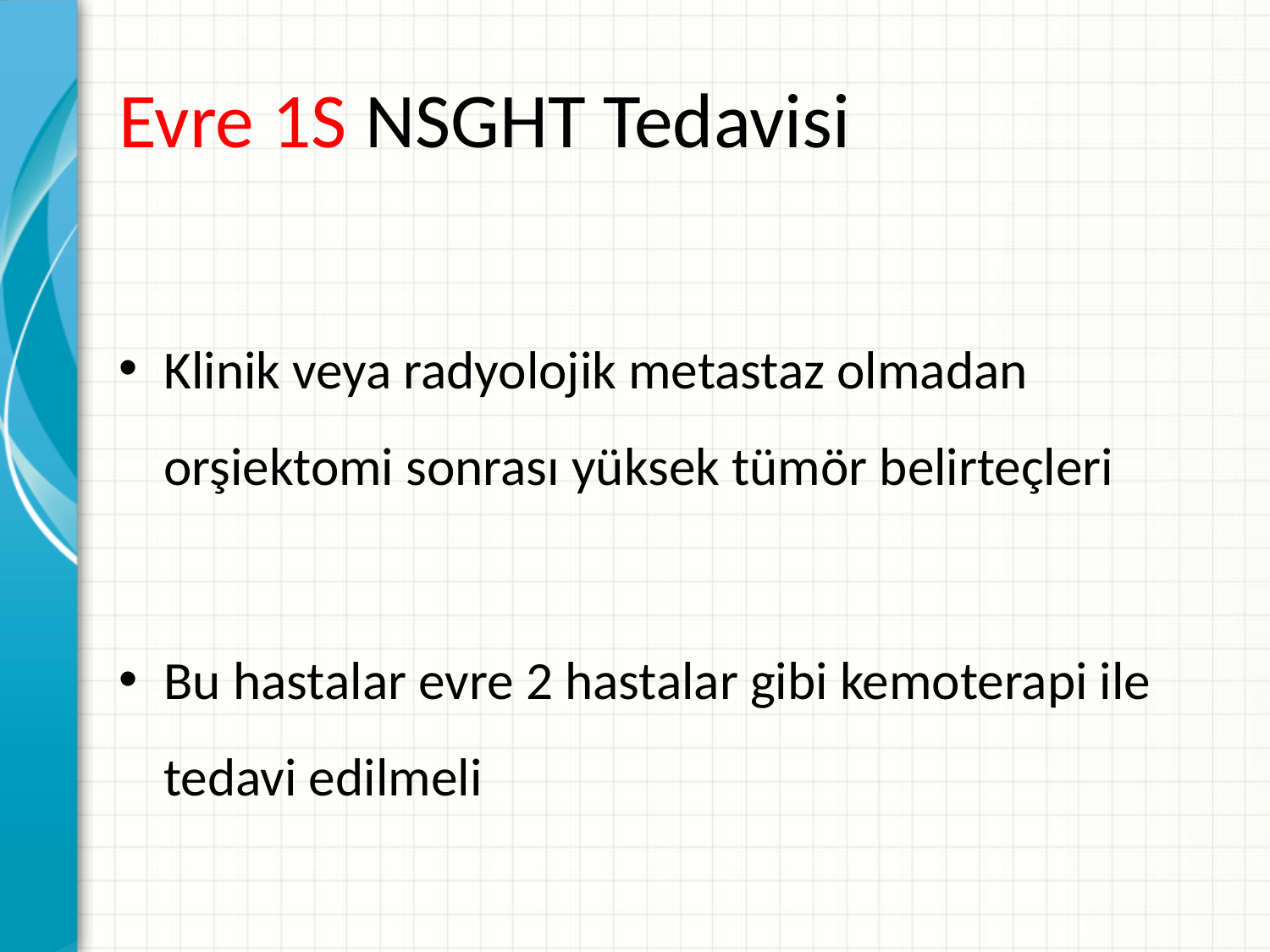

# Evre 1S NSGHT Tedavisi

Klinik veya radyolojik metastaz olmadan orşiektomi sonrası yüksek tümör belirteçleri

Bu hastalar evre 2 hastalar gibi kemoterapi ile tedavi edilmeli